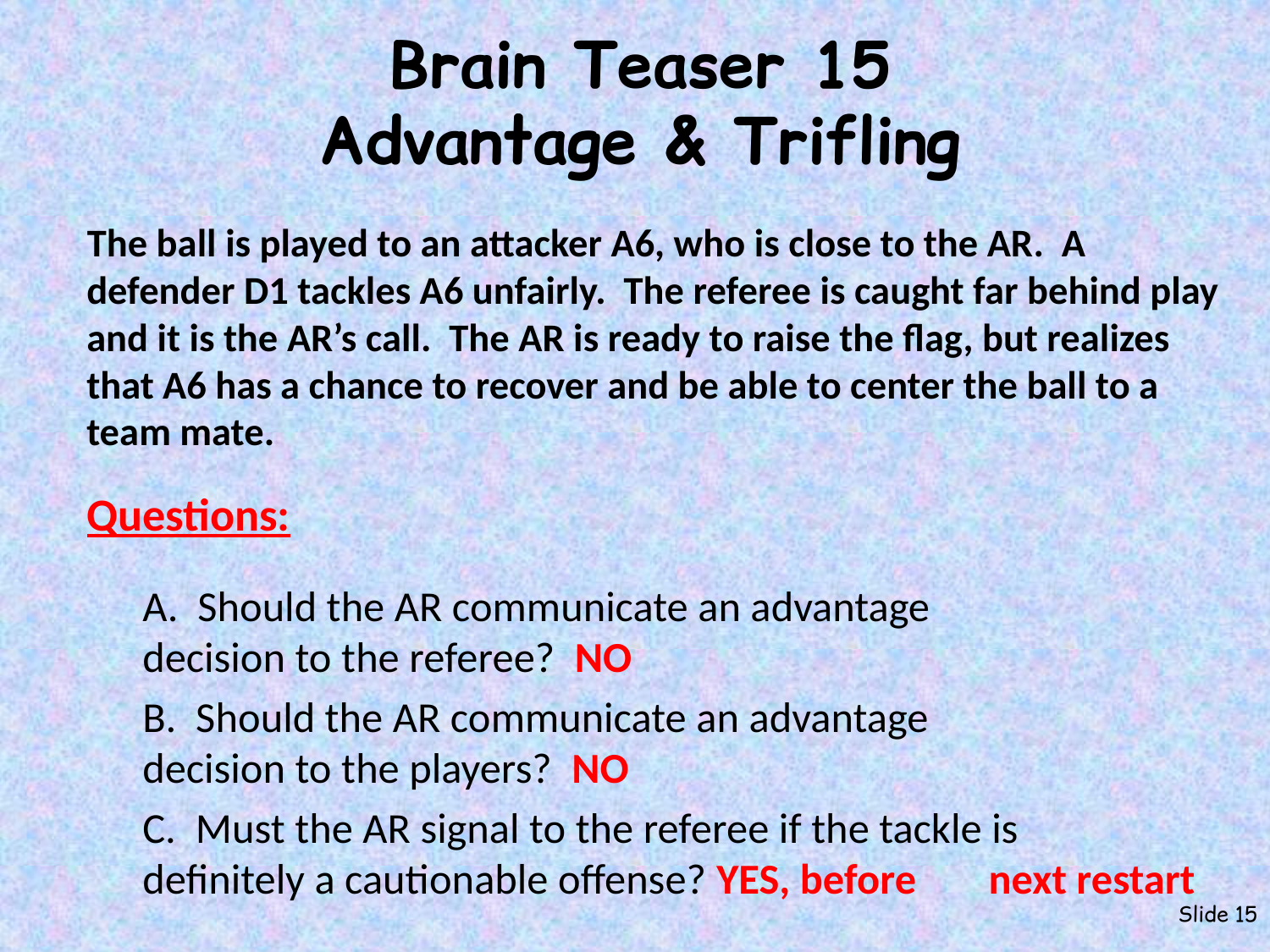

# Brain Teaser 15 Advantage & Trifling
The ball is played to an attacker A6, who is close to the AR.  A defender D1 tackles A6 unfairly.  The referee is caught far behind play and it is the AR’s call.  The AR is ready to raise the flag, but realizes that A6 has a chance to recover and be able to center the ball to a team mate.

Questions:

A.  Should the AR communicate an advantage 	  	   	   decision to the referee?  NO
B.  Should the AR communicate an advantage 	   	 	   decision to the players?  NO
C.  Must the AR signal to the referee if the tackle is	   	   definitely a cautionable offense? YES, before 		  next restart
Slide 15